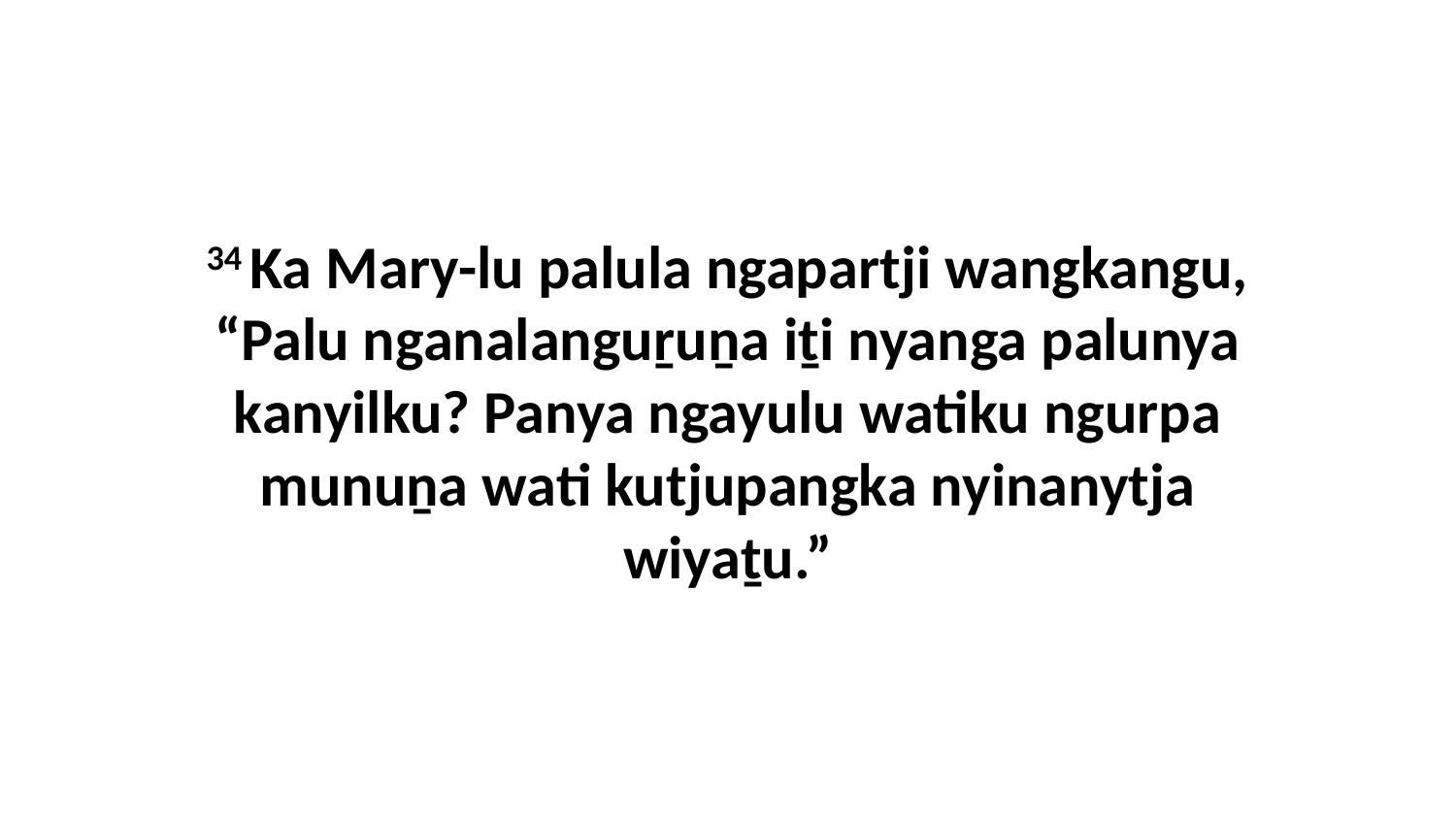

34 Ka Mary-lu palula ngapartji wangkangu, “Palu nganalanguṟuṉa iṯi nyanga palunya kanyilku? Panya ngayulu watiku ngurpa munuṉa wati kutjupangka nyinanytja wiyaṯu.”